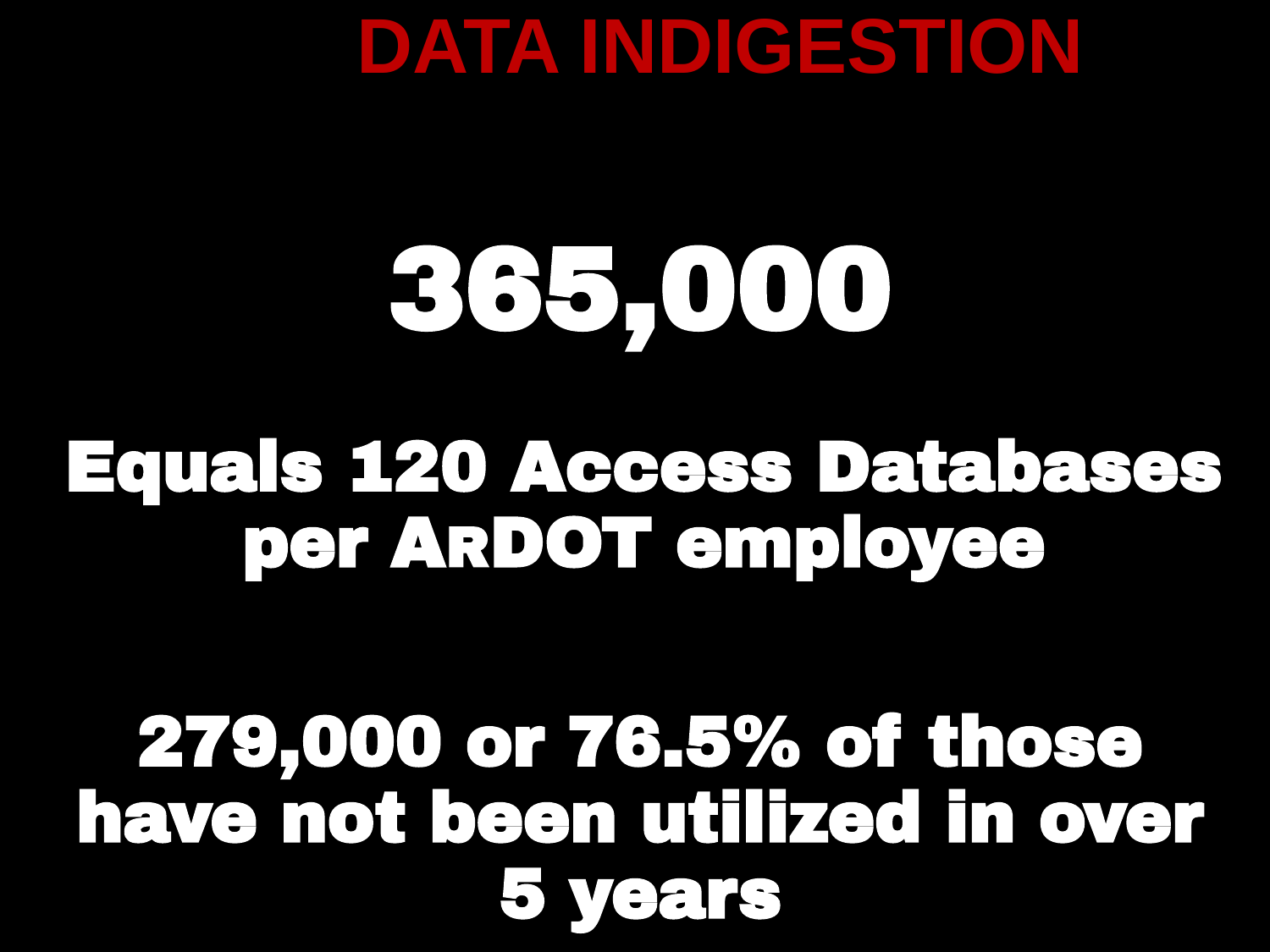

DATA INDIGESTION
365,000
Equals 120 Access Databases per ARDOT employee
279,000 or 76.5% of those have not been utilized in over 5 years